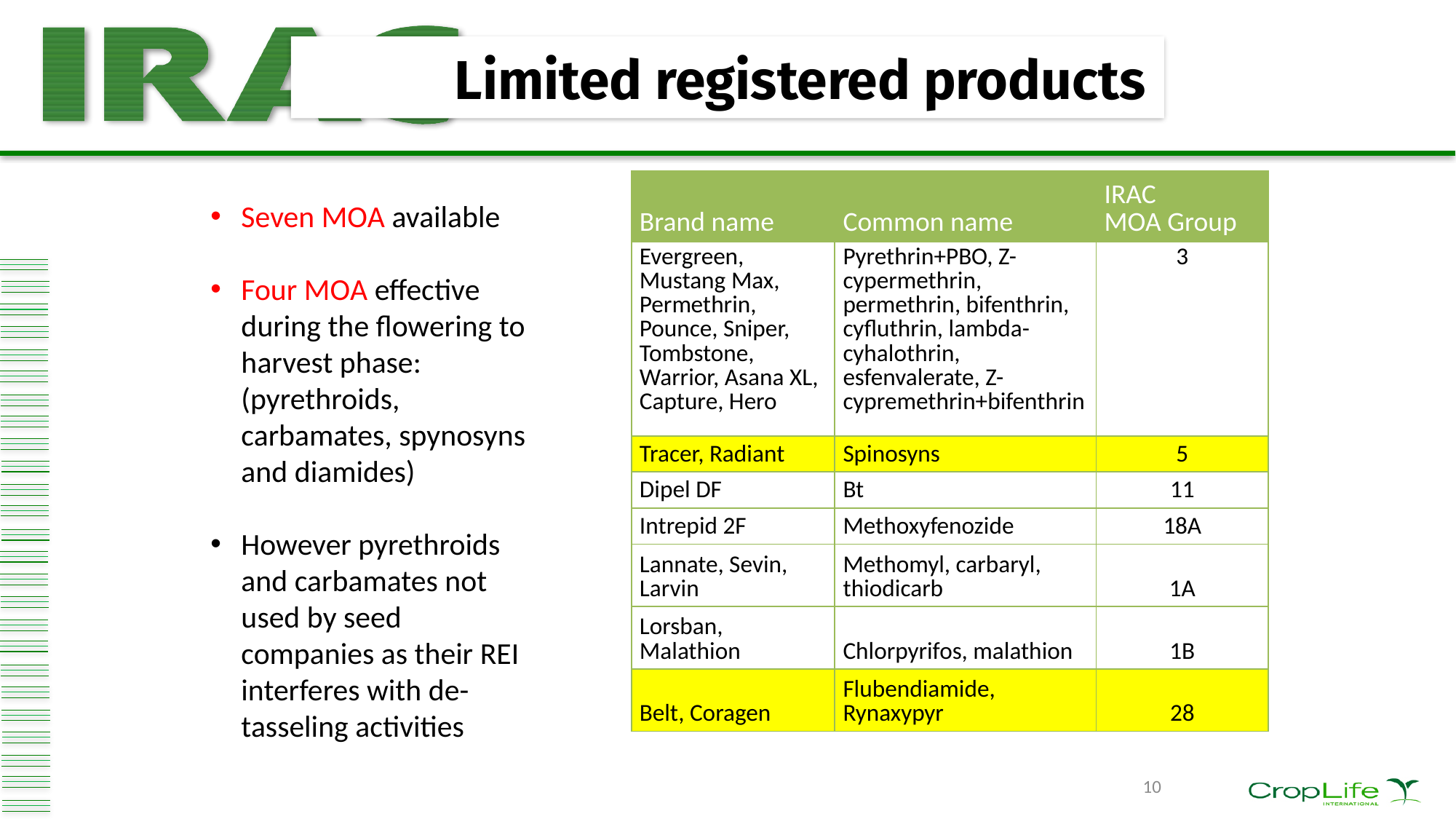

# Limited registered products
| Brand name | Common name | IRAC MOA Group |
| --- | --- | --- |
| Evergreen, Mustang Max, Permethrin, Pounce, Sniper, Tombstone, Warrior, Asana XL, Capture, Hero | Pyrethrin+PBO, Z-cypermethrin, permethrin, bifenthrin, cyfluthrin, lambda-cyhalothrin, esfenvalerate, Z-cypremethrin+bifenthrin | 3 |
| Tracer, Radiant | Spinosyns | 5 |
| Dipel DF | Bt | 11 |
| Intrepid 2F | Methoxyfenozide | 18A |
| Lannate, Sevin, Larvin | Methomyl, carbaryl, thiodicarb | 1A |
| Lorsban, Malathion | Chlorpyrifos, malathion | 1B |
| Belt, Coragen | Flubendiamide, Rynaxypyr | 28 |
Seven MOA available

Four MOA effective during the flowering to harvest phase: (pyrethroids, carbamates, spynosyns and diamides)

However pyrethroids and carbamates not used by seed companies as their REI interferes with de-tasseling activities
10